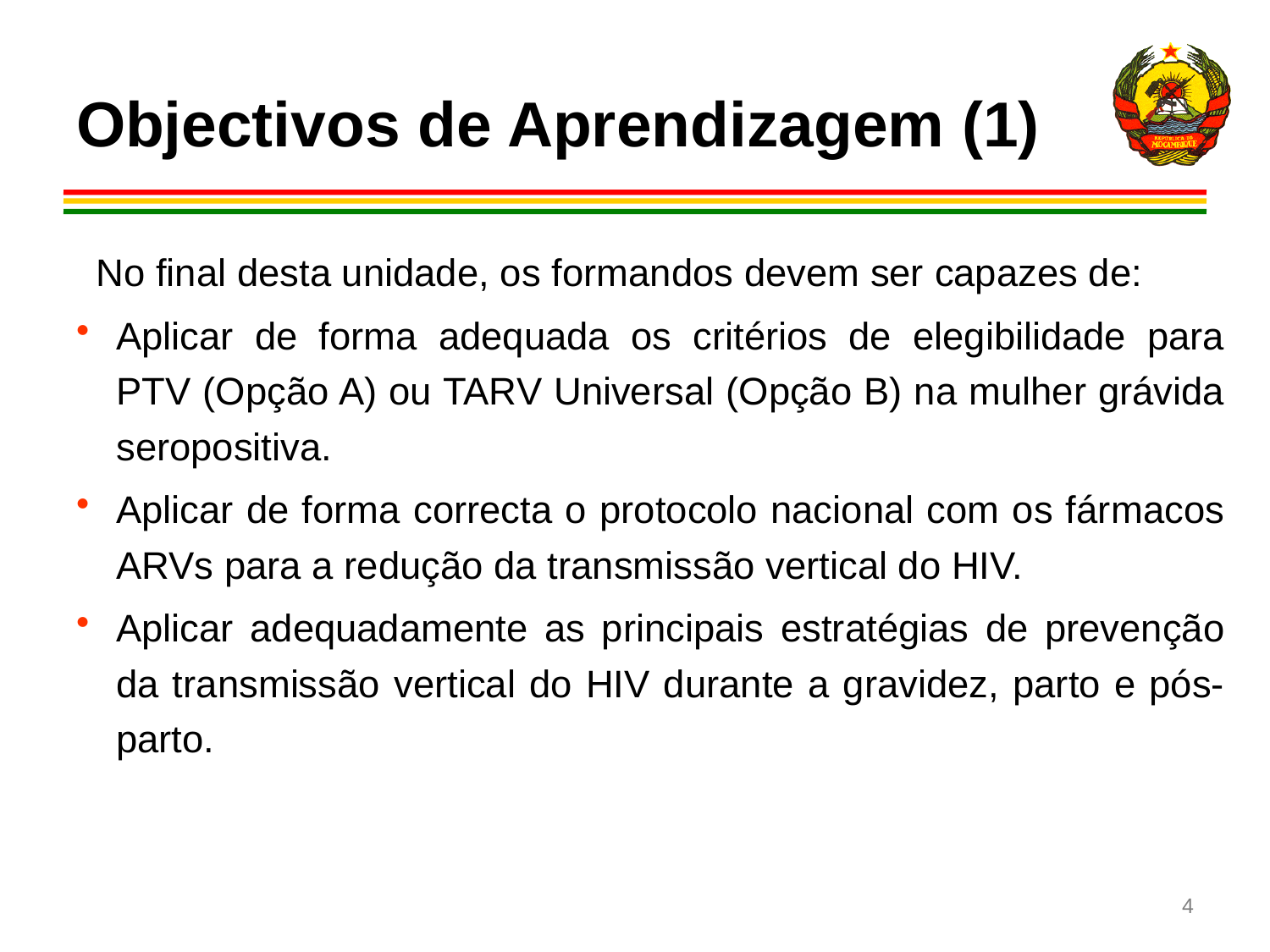

# Objectivos de Aprendizagem (1)
  No final desta unidade, os formandos devem ser capazes de:
Aplicar de forma adequada os critérios de elegibilidade para PTV (Opção A) ou TARV Universal (Opção B) na mulher grávida seropositiva.
Aplicar de forma correcta o protocolo nacional com os fármacos ARVs para a redução da transmissão vertical do HIV.
Aplicar adequadamente as principais estratégias de prevenção da transmissão vertical do HIV durante a gravidez, parto e pós-parto.